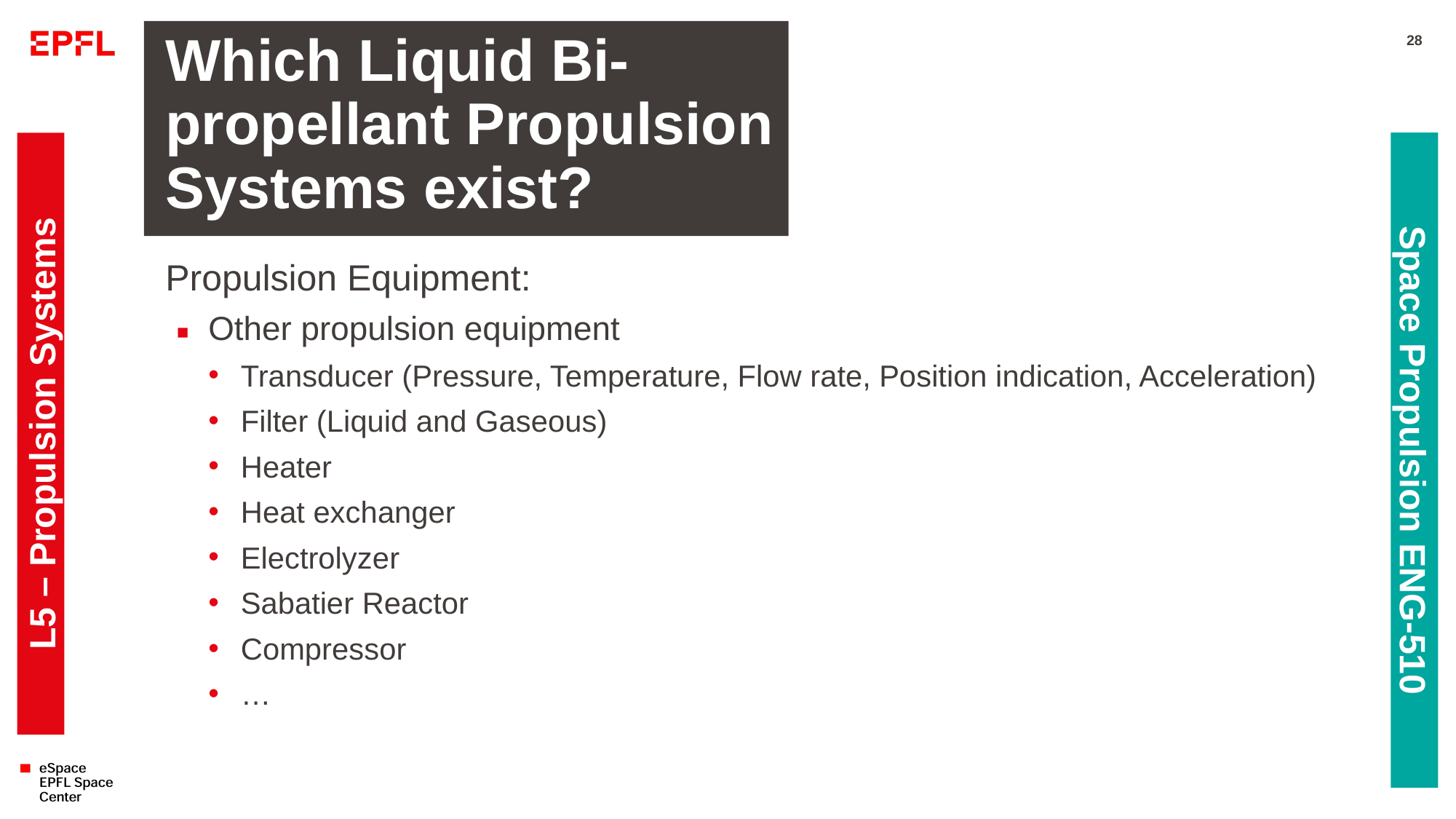

# Which Liquid Bi-propellant Propulsion Systems exist?
28
Propulsion Equipment:
Other propulsion equipment
Transducer (Pressure, Temperature, Flow rate, Position indication, Acceleration)
Filter (Liquid and Gaseous)
Heater
Heat exchanger
Electrolyzer
Sabatier Reactor
Compressor
…
L5 – Propulsion Systems
Space Propulsion ENG-510